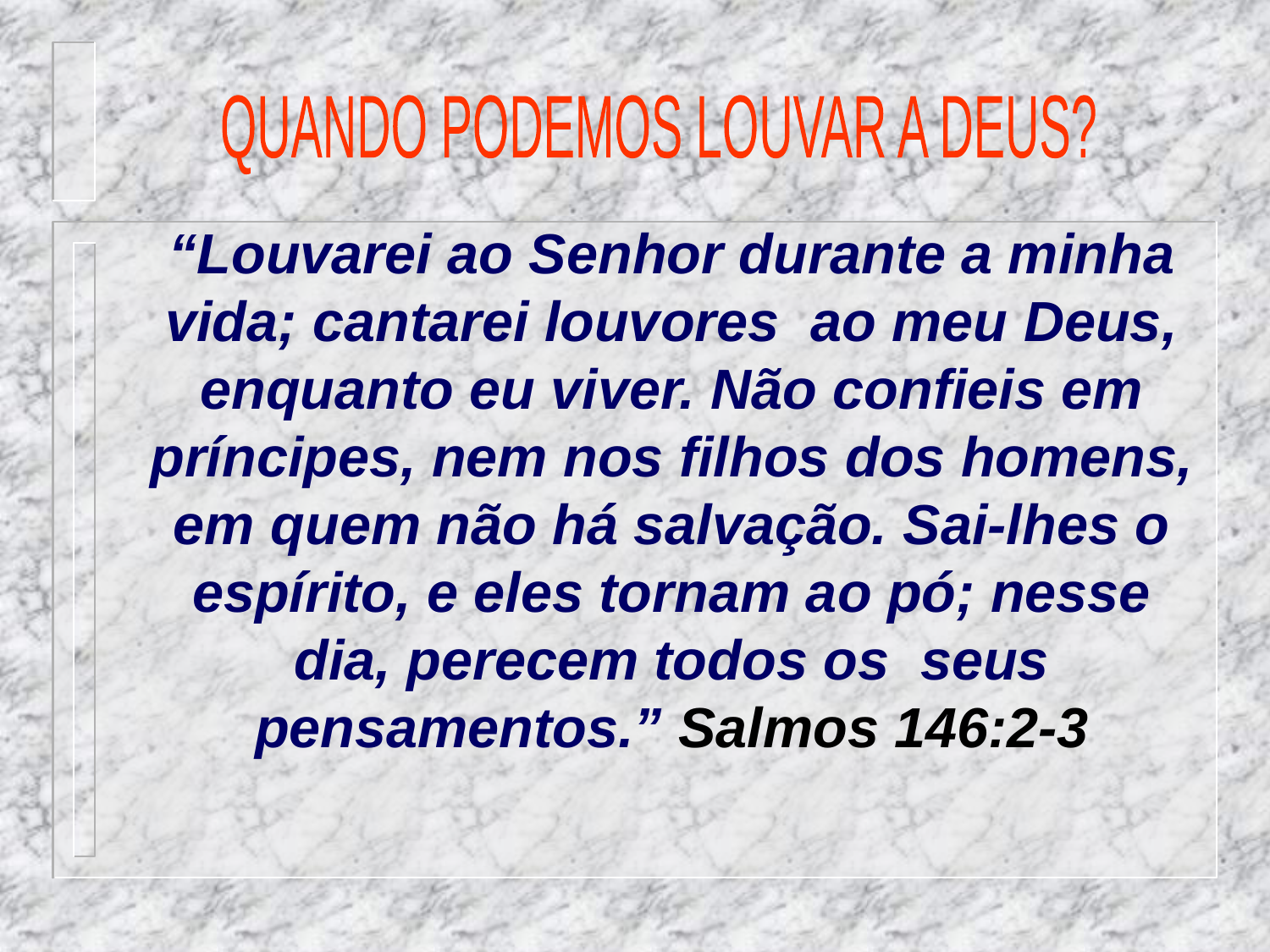

QUANDO PODEMOS LOUVAR A DEUS?
“Louvarei ao Senhor durante a minha vida; cantarei louvores  ao meu Deus, enquanto eu viver. Não confieis em príncipes, nem nos filhos dos homens, em quem não há salvação. Sai-lhes o espírito, e eles tornam ao pó; nesse dia, perecem todos os  seus pensamentos.” Salmos 146:2-3